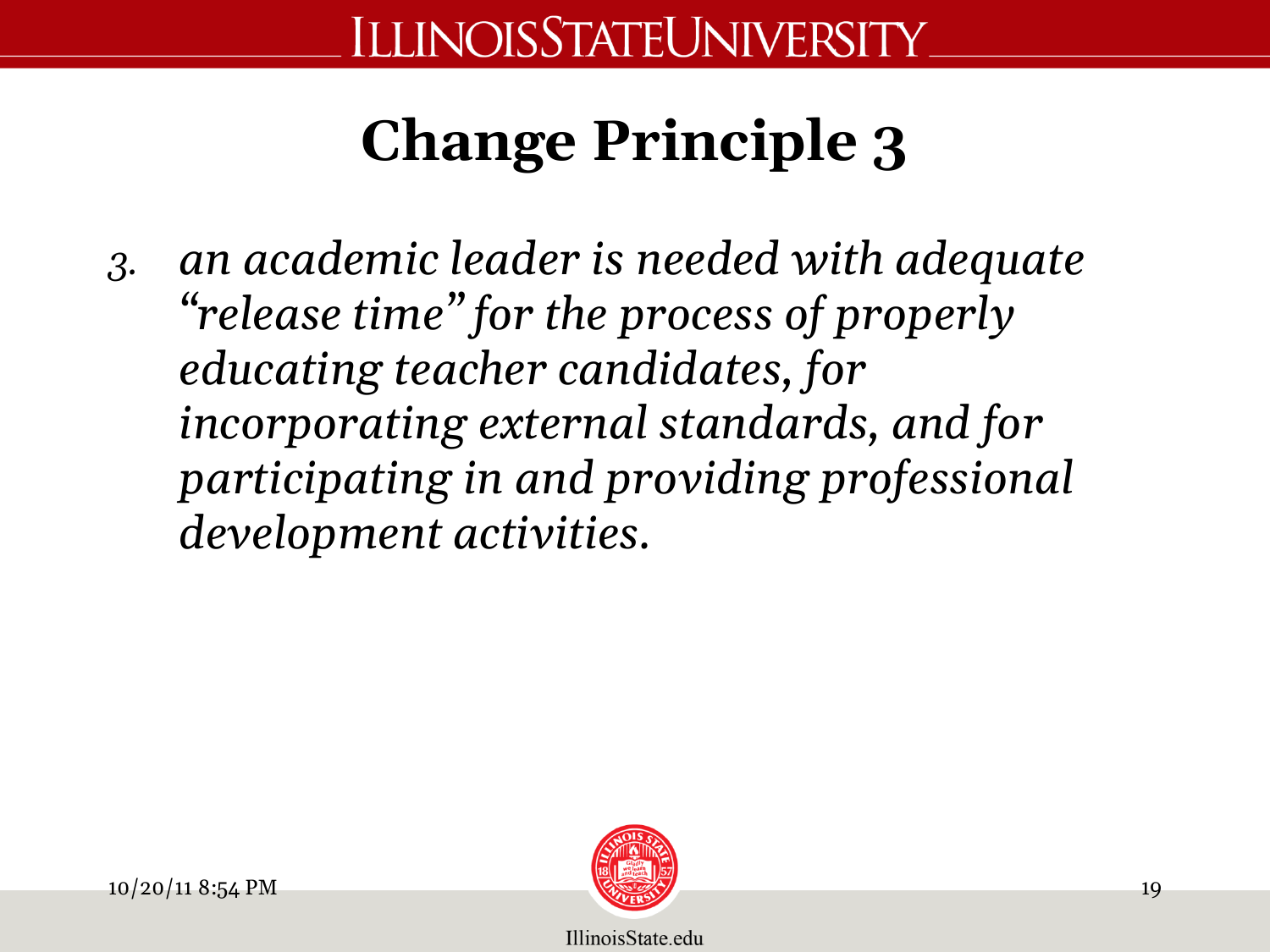

# Change Principle 3
an academic leader is needed with adequate “release time” for the process of properly educating teacher candidates, for incorporating external standards, and for participating in and providing professional development activities.
10/20/11 8:54 PM
19